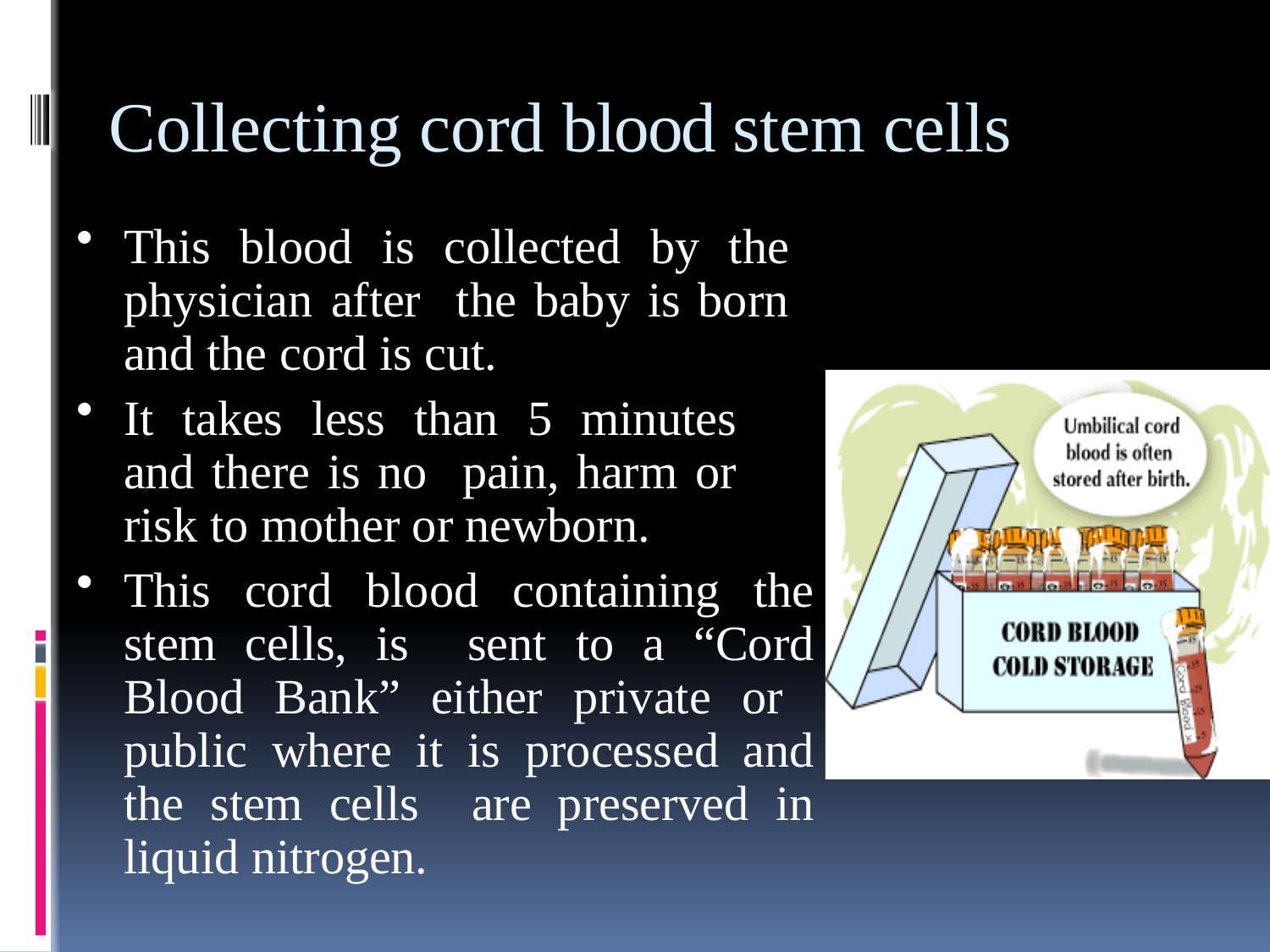

# Collecting cord blood stem cells
This blood is collected by the physician after  the baby is born and the cord is cut.
It takes less than 5 minutes and there is no  pain, harm or risk to mother or newborn.
This cord blood containing the stem cells, is  sent to a “Cord Blood Bank” either private or  public where it is processed and the stem cells  are preserved in liquid nitrogen.